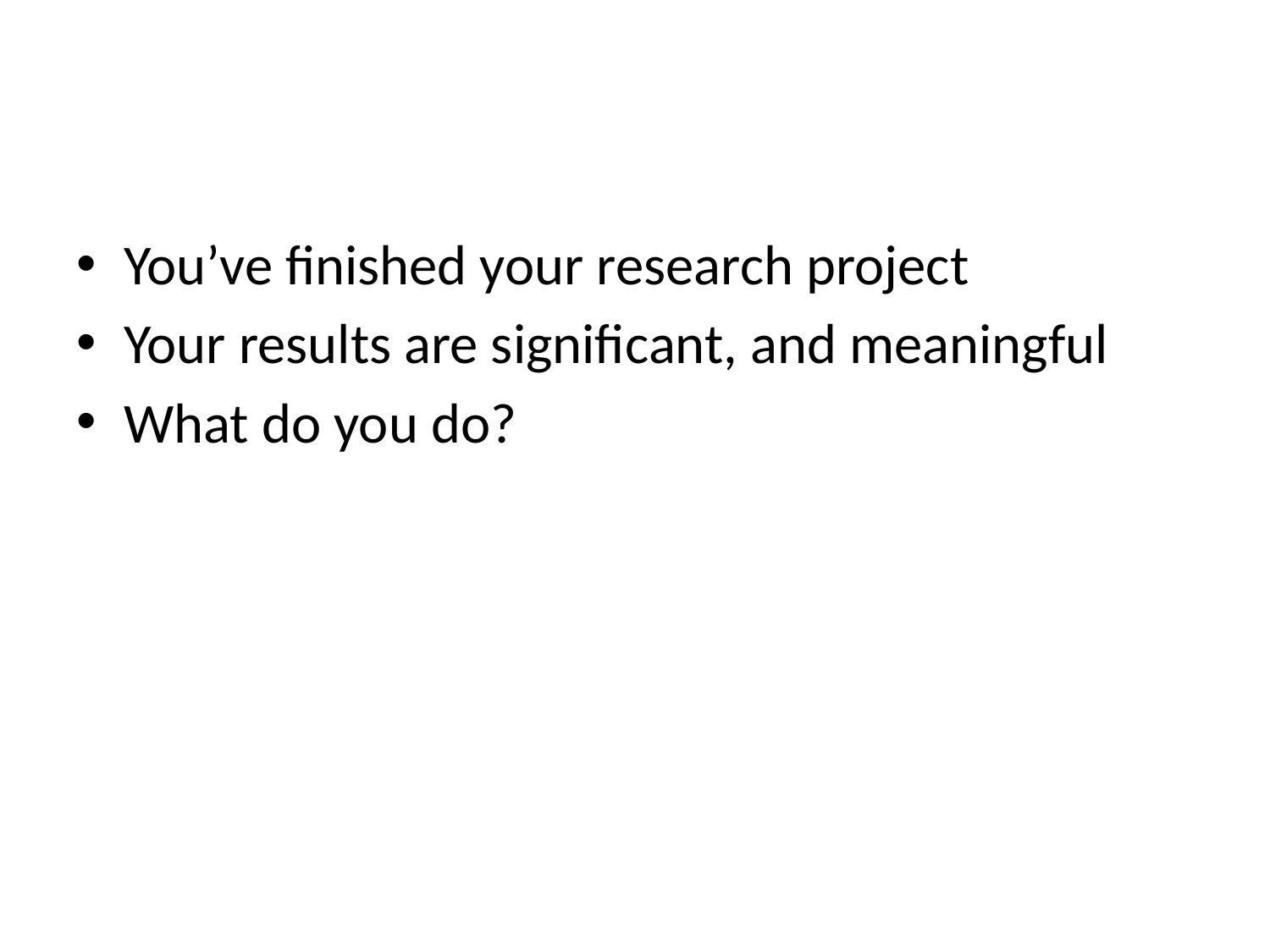

You’ve finished your research project
Your results are significant, and meaningful
What do you do?